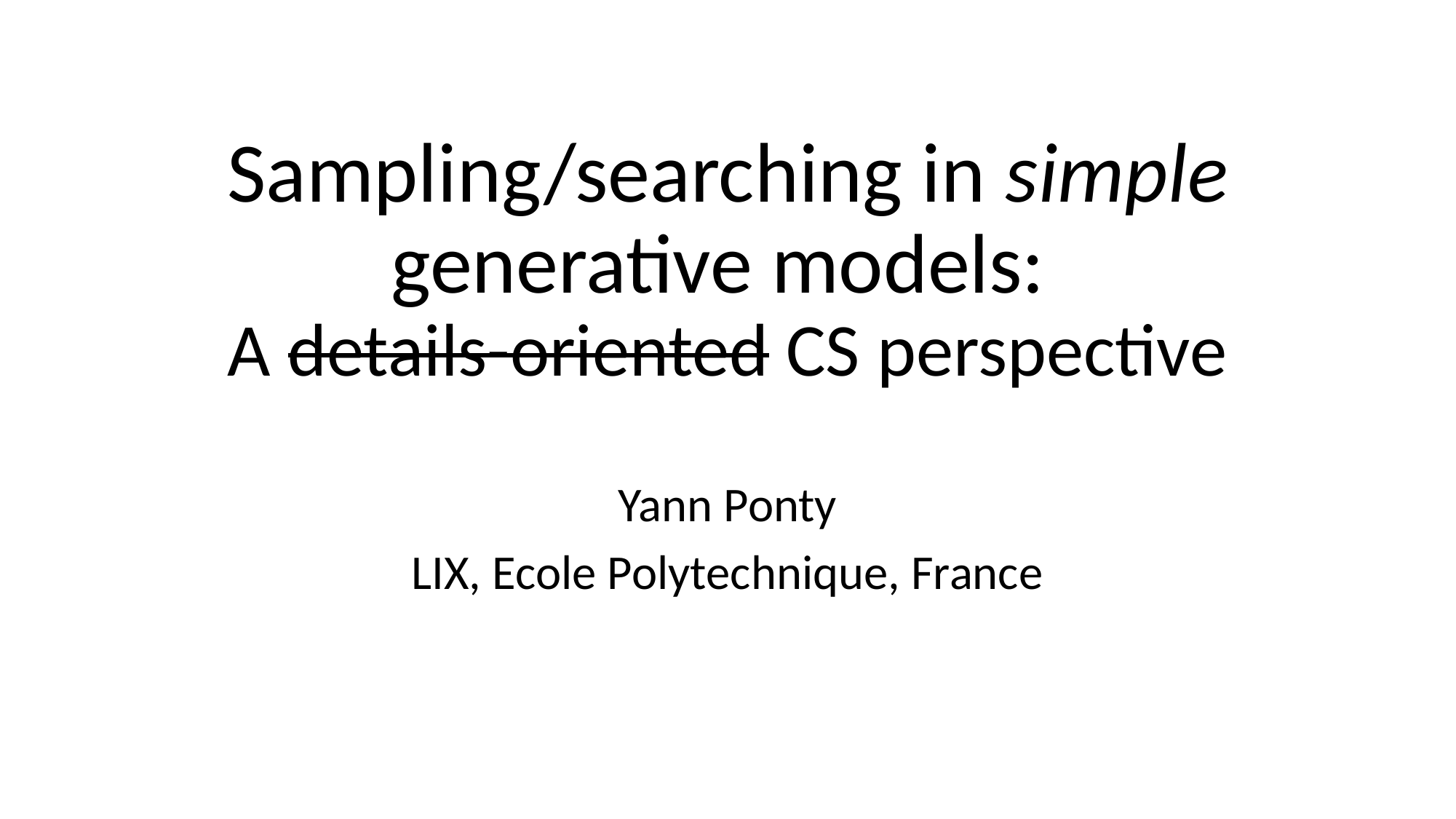

# Sampling/searching in simple generative models: A details-oriented CS perspective
Yann Ponty
LIX, Ecole Polytechnique, France